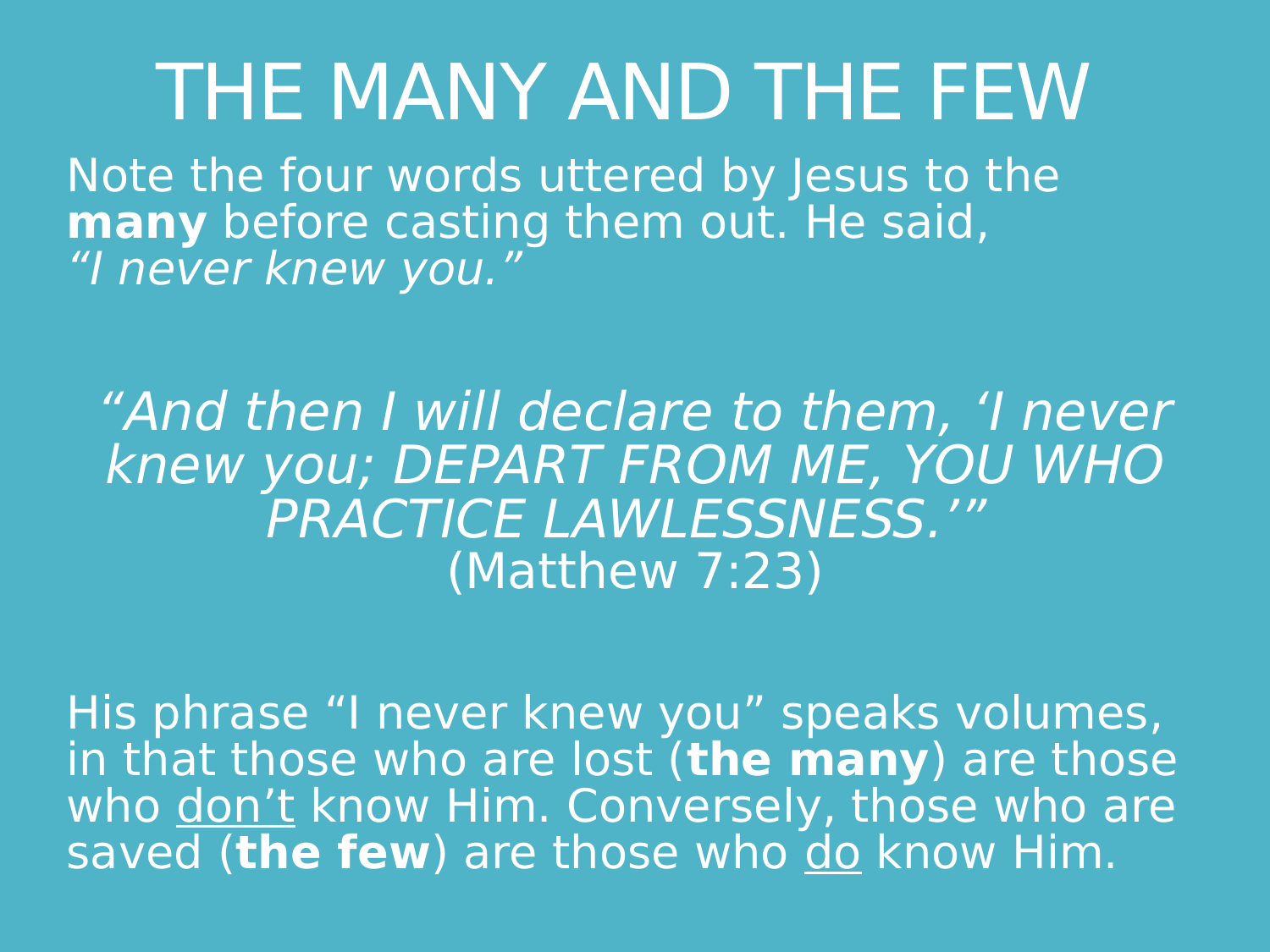

# THE MANY AND THE FEW
Note the four words uttered by Jesus to the many before casting them out. He said,
“I never knew you.”

“And then I will declare to them, ‘I never knew you; DEPART FROM ME, YOU WHO PRACTICE LAWLESSNESS.’”
(Matthew 7:23)

His phrase “I never knew you” speaks volumes, in that those who are lost (the many) are those who don’t know Him. Conversely, those who are saved (the few) are those who do know Him.